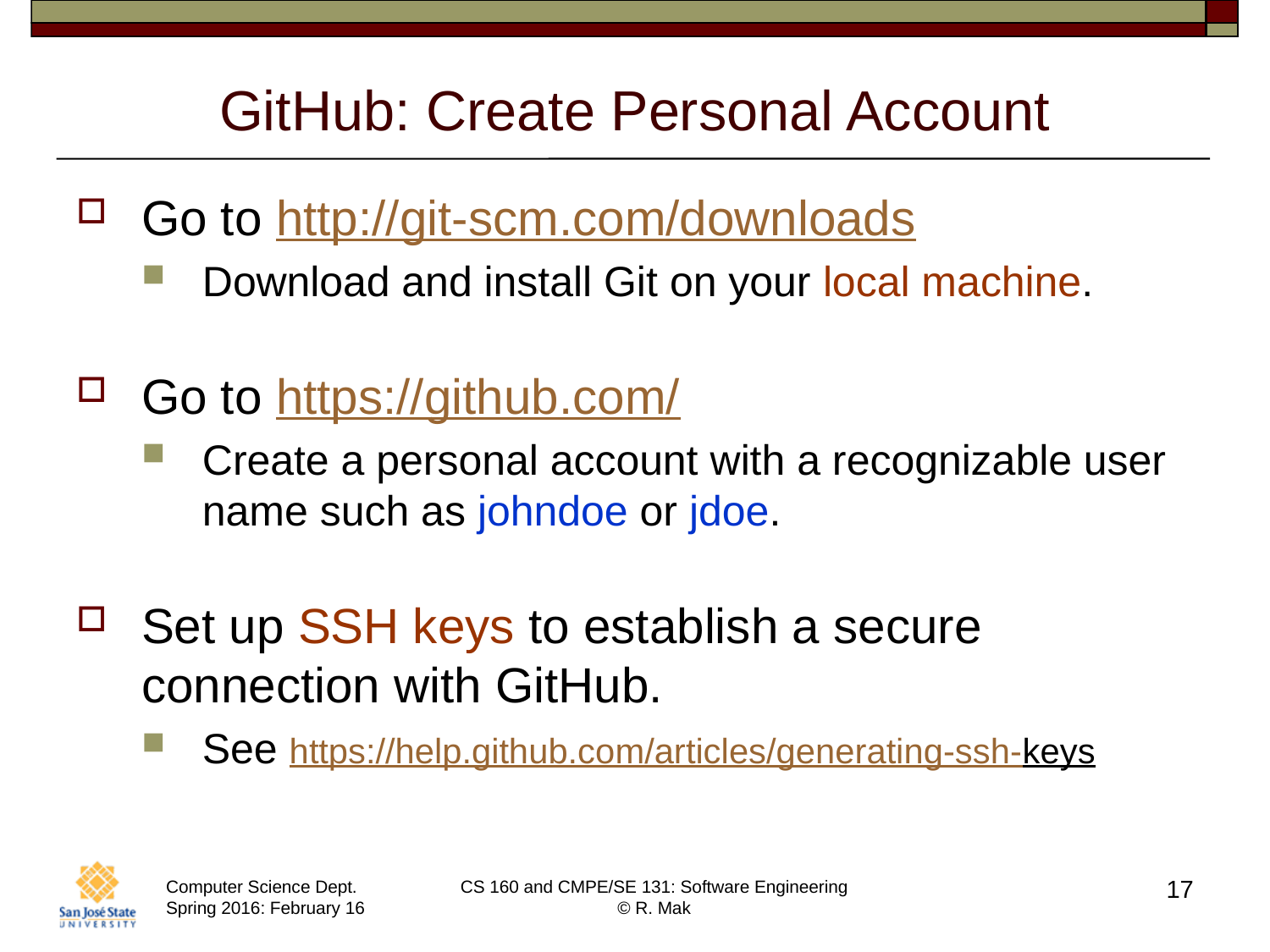

# GitHub: Create Personal Account
Go to http://git-scm.com/downloads
Download and install Git on your local machine.

Go to https://github.com/
Create a personal account with a recognizable user name such as johndoe or jdoe.

Set up SSH keys to establish a secure connection with GitHub.
See https://help.github.com/articles/generating-ssh-keys
17